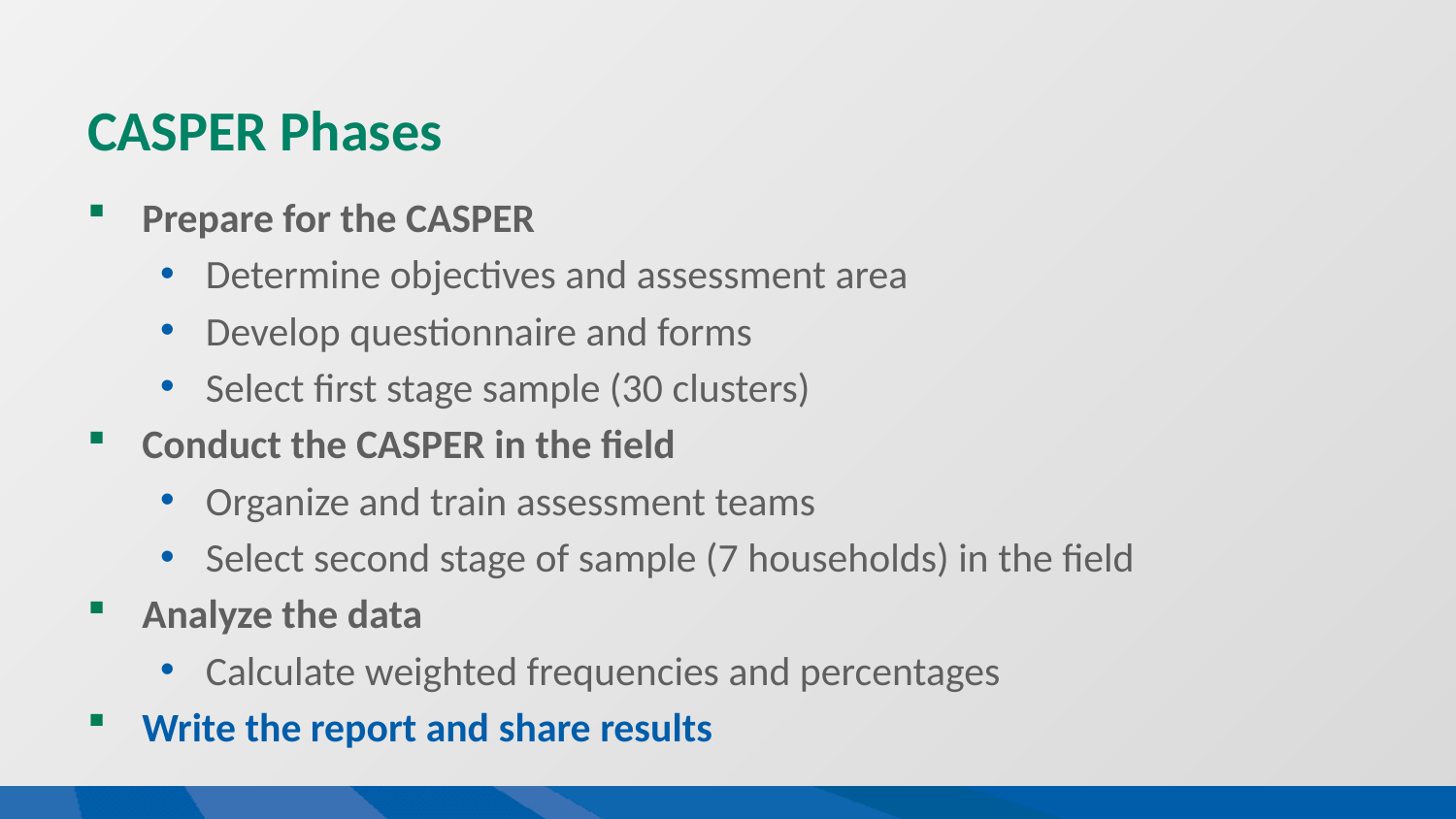

# CASPER Phases
Prepare for the CASPER
Determine objectives and assessment area
Develop questionnaire and forms
Select first stage sample (30 clusters)
Conduct the CASPER in the field
Organize and train assessment teams
Select second stage of sample (7 households) in the field
Analyze the data
Calculate weighted frequencies and percentages
Write the report and share results